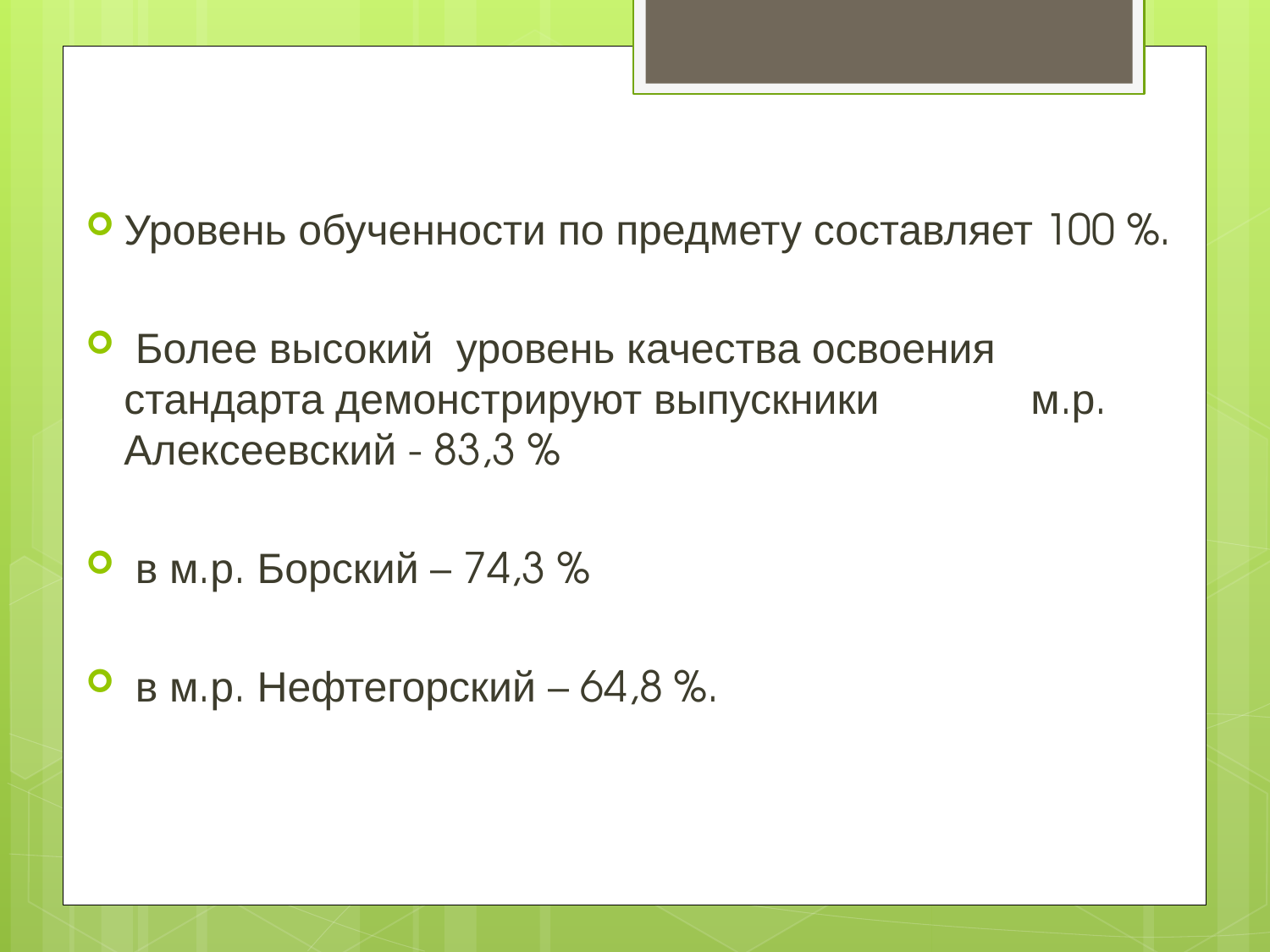

#
Уровень обученности по предмету составляет 100 %.

 Более высокий  уровень качества освоения стандарта демонстрируют выпускники             м.р. Алексеевский - 83,3 %

 в м.р. Борский – 74,3 %

 в м.р. Нефтегорский – 64,8 %.